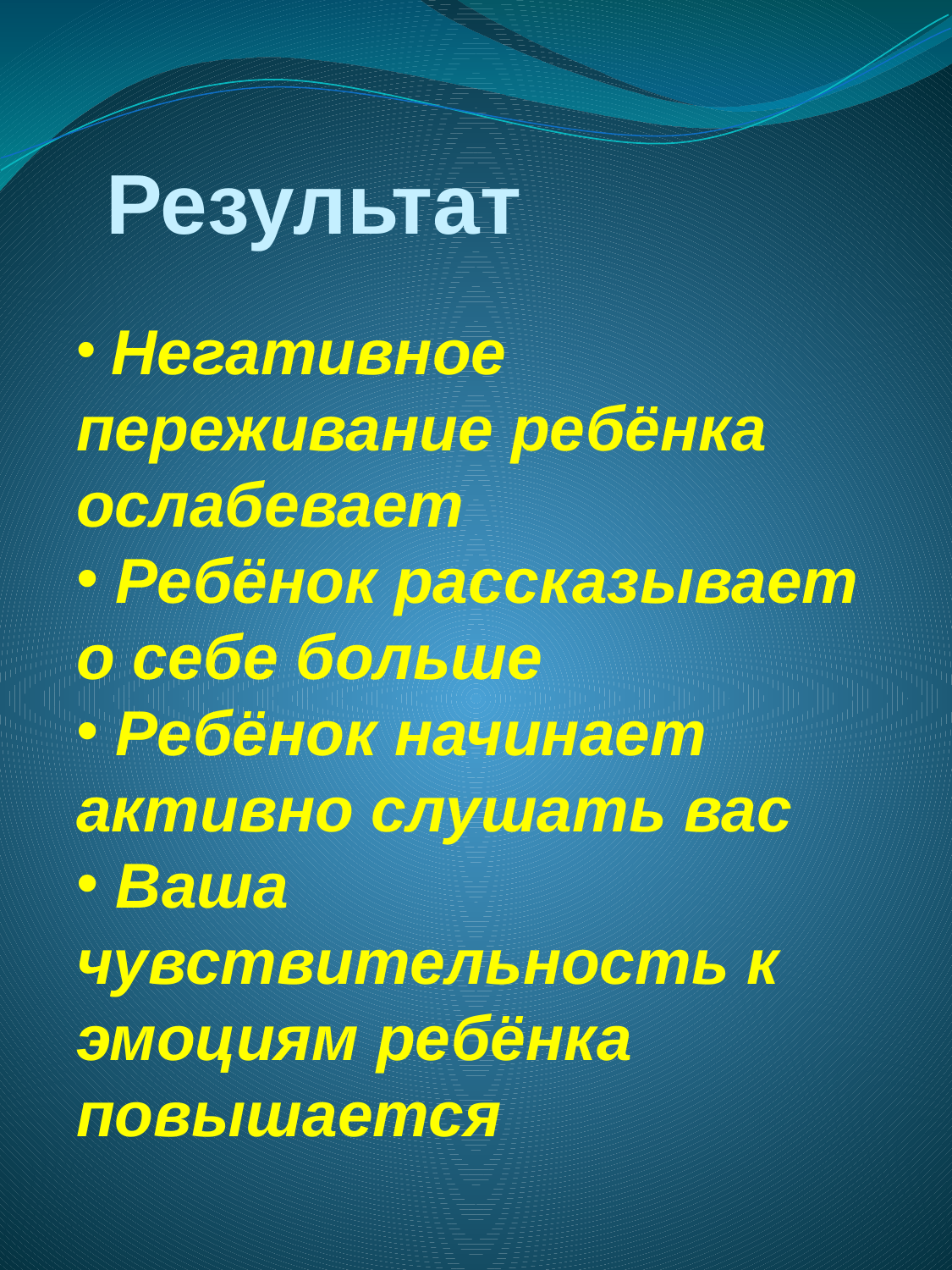

Результат
 Негативное переживание ребёнка ослабевает
 Ребёнок рассказывает о себе больше
 Ребёнок начинает активно слушать вас
 Ваша чувствительность к эмоциям ребёнка повышается